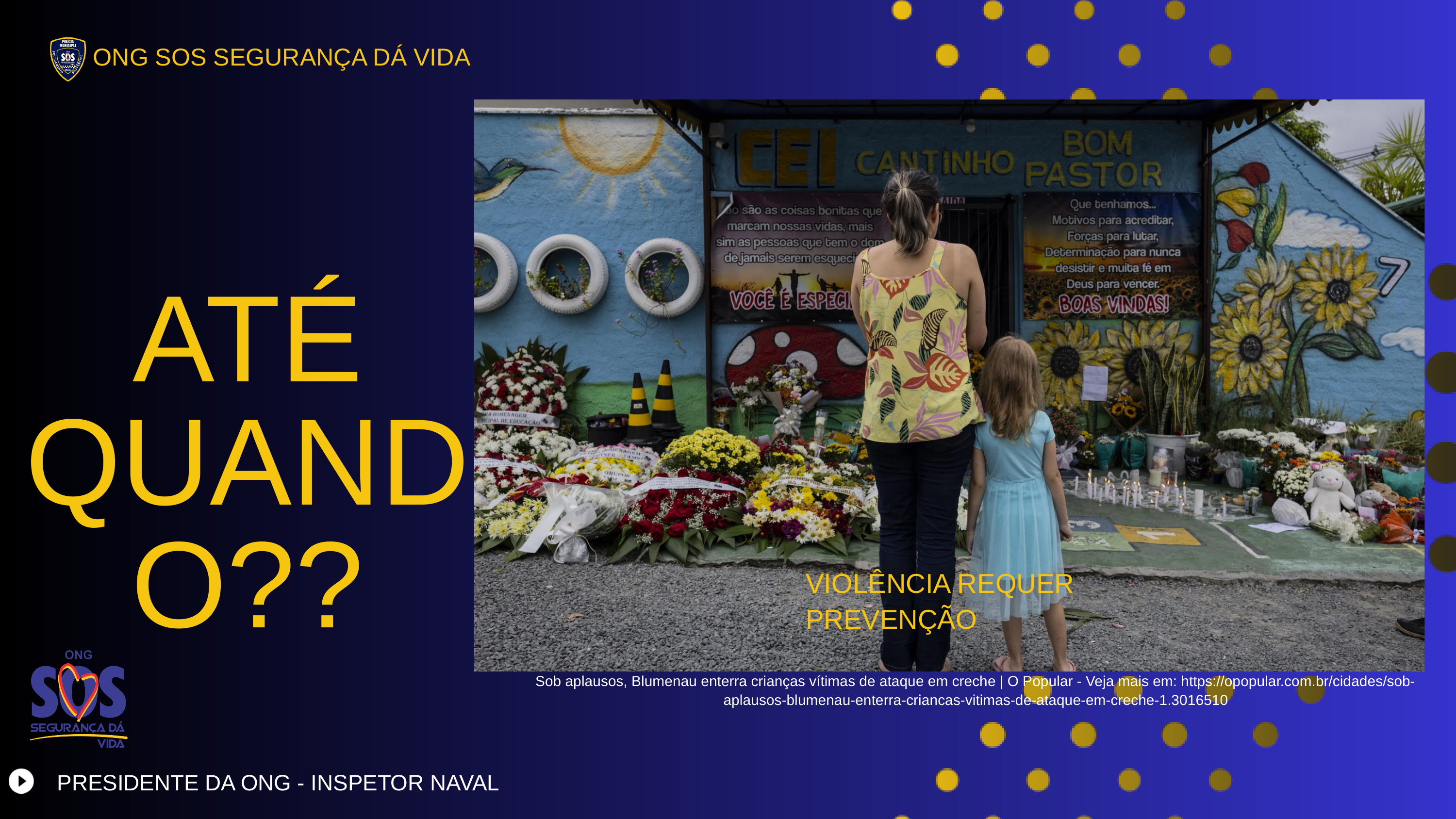

ONG SOS SEGURANÇA DÁ VIDA

ATÉ QUANDO??
VIOLÊNCIA REQUER PREVENÇÃO

Sob aplausos, Blumenau enterra crianças vítimas de ataque em creche | O Popular - Veja mais em: https://opopular.com.br/cidades/sob-aplausos-blumenau-enterra-criancas-vitimas-de-ataque-em-creche-1.3016510
PRESIDENTE DA ONG - INSPETOR NAVAL